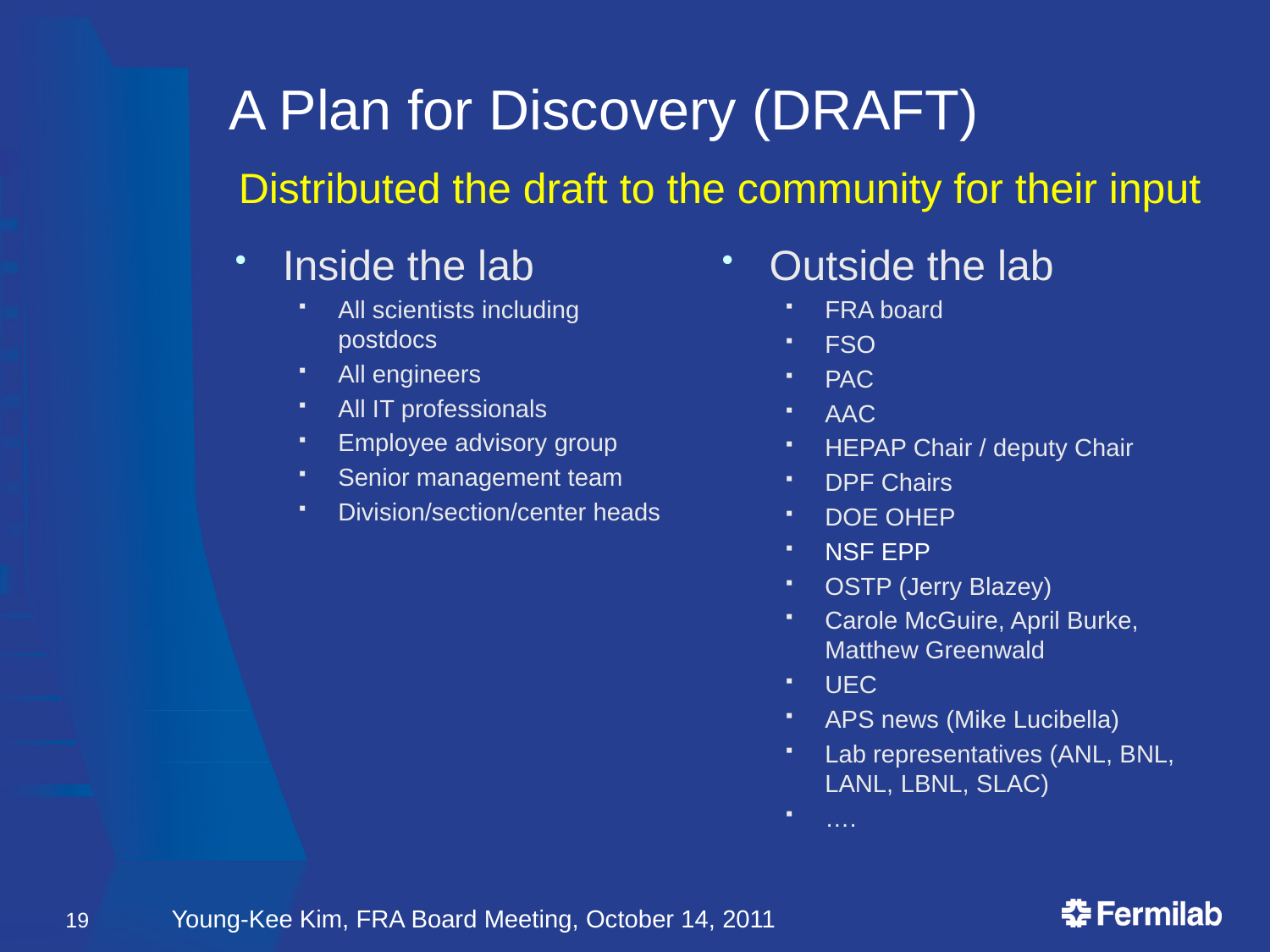

# A Plan for Discovery (DRAFT)
Distributed the draft to the community for their input

Inside the lab
All scientists including postdocs
All engineers
All IT professionals
Employee advisory group
Senior management team
Division/section/center heads

Outside the lab
FRA board
FSO
PAC
AAC
HEPAP Chair / deputy Chair
DPF Chairs
DOE OHEP
NSF EPP
OSTP (Jerry Blazey)
Carole McGuire, April Burke, Matthew Greenwald
UEC
APS news (Mike Lucibella)
Lab representatives (ANL, BNL, LANL, LBNL, SLAC)
….

19
Young-Kee Kim, FRA Board Meeting, October 14, 2011